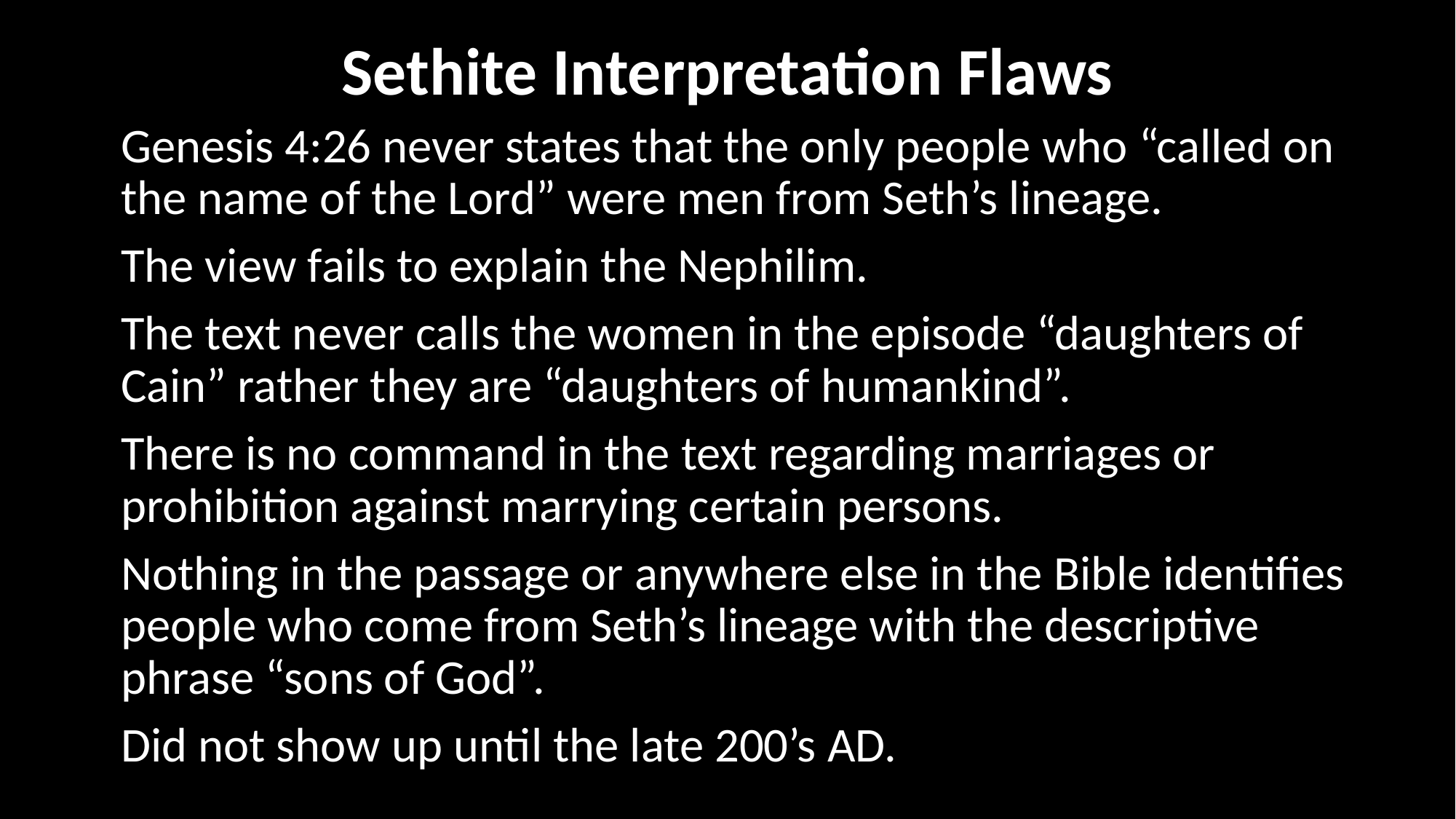

# Sethite Interpretation Flaws
Genesis 4:26 never states that the only people who “called on the name of the Lord” were men from Seth’s lineage.
The view fails to explain the Nephilim.
The text never calls the women in the episode “daughters of Cain” rather they are “daughters of humankind”.
There is no command in the text regarding marriages or prohibition against marrying certain persons.
Nothing in the passage or anywhere else in the Bible identifies people who come from Seth’s lineage with the descriptive phrase “sons of God”.
Did not show up until the late 200’s AD.